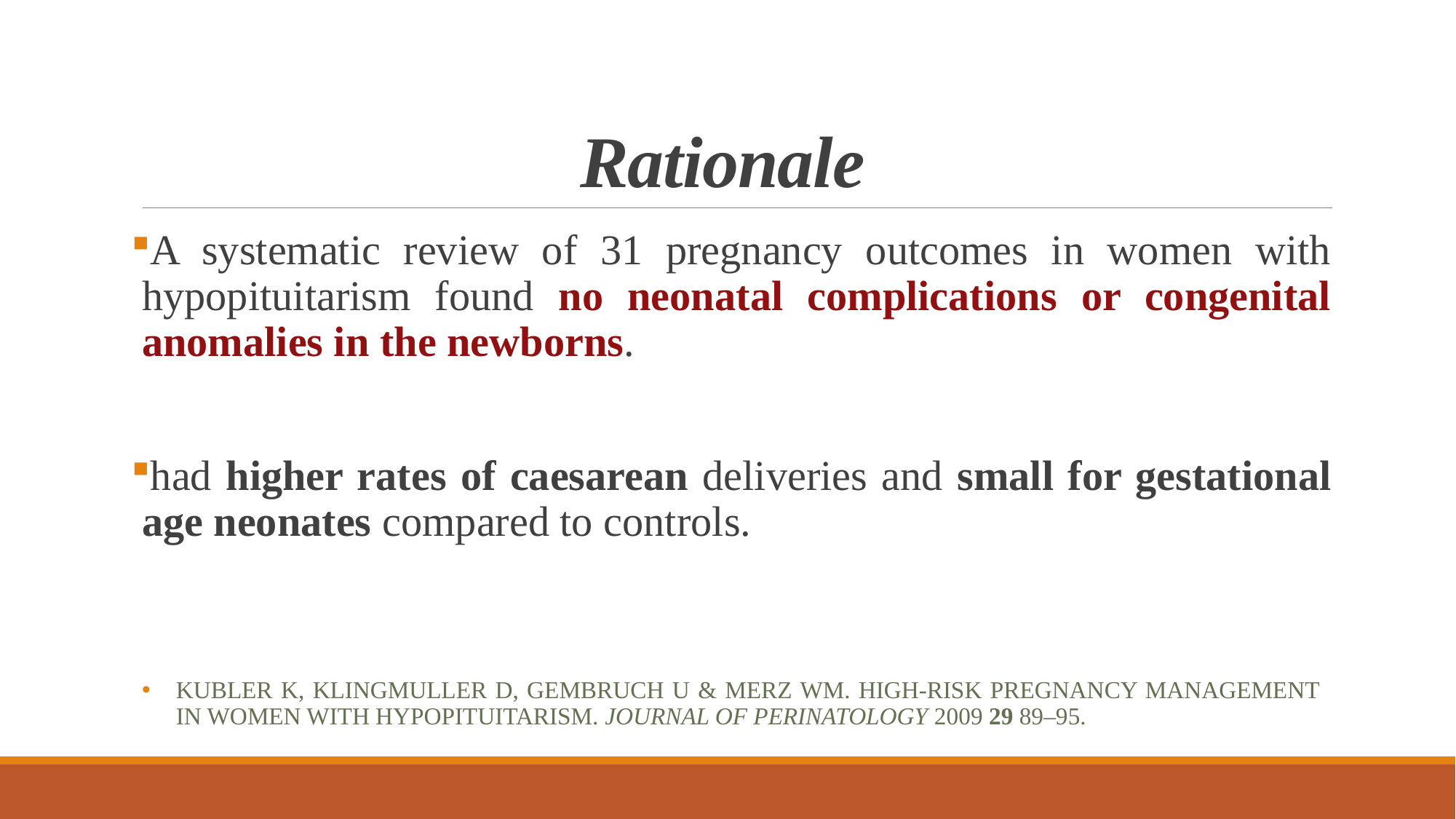

# Rationale
A systematic review of 31 pregnancy outcomes in women with hypopituitarism found no neonatal complications or congenital anomalies in the newborns.

had higher rates of caesarean deliveries and small for gestational age neonates compared to controls.
Kubler K, Klingmuller D, Gembruch U & Merz WM. High-risk pregnancy management in women with hypopituitarism. Journal of Perinatology 2009 29 89–95.